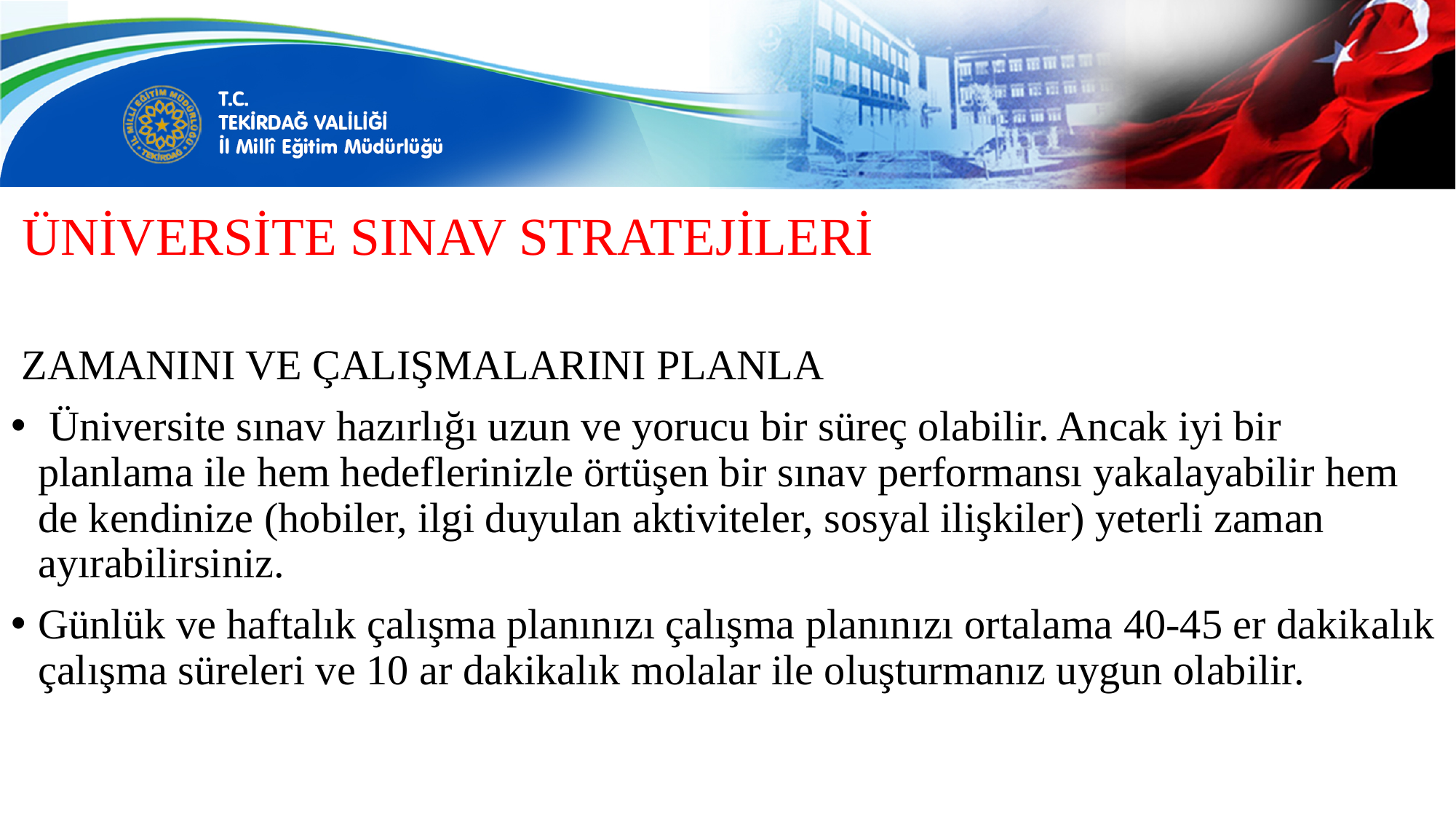

# ÜNİVERSİTE SINAV STRATEJİLERİ
 ZAMANINI VE ÇALIŞMALARINI PLANLA
 Üniversite sınav hazırlığı uzun ve yorucu bir süreç olabilir. Ancak iyi bir planlama ile hem hedeflerinizle örtüşen bir sınav performansı yakalayabilir hem de kendinize (hobiler, ilgi duyulan aktiviteler, sosyal ilişkiler) yeterli zaman ayırabilirsiniz.
Günlük ve haftalık çalışma planınızı çalışma planınızı ortalama 40-45 er dakikalık çalışma süreleri ve 10 ar dakikalık molalar ile oluşturmanız uygun olabilir.